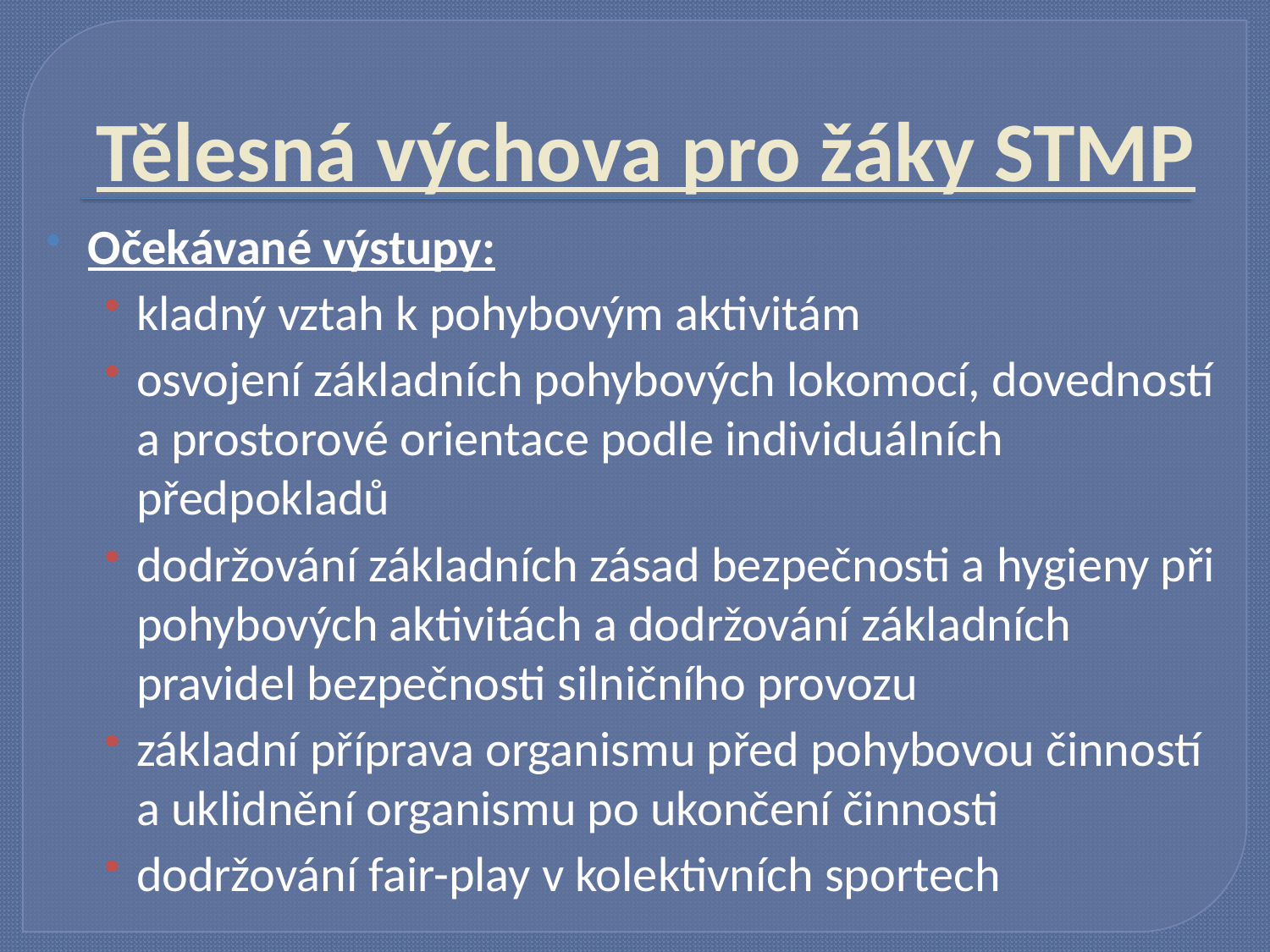

# Tělesná výchova pro žáky STMP
Očekávané výstupy:
kladný vztah k pohybovým aktivitám
osvojení základních pohybových lokomocí, dovedností a prostorové orientace podle individuálních předpokladů
dodržování základních zásad bezpečnosti a hygieny při pohybových aktivitách a dodržování základních pravidel bezpečnosti silničního provozu
základní příprava organismu před pohybovou činností a uklidnění organismu po ukončení činnosti
dodržování fair-play v kolektivních sportech